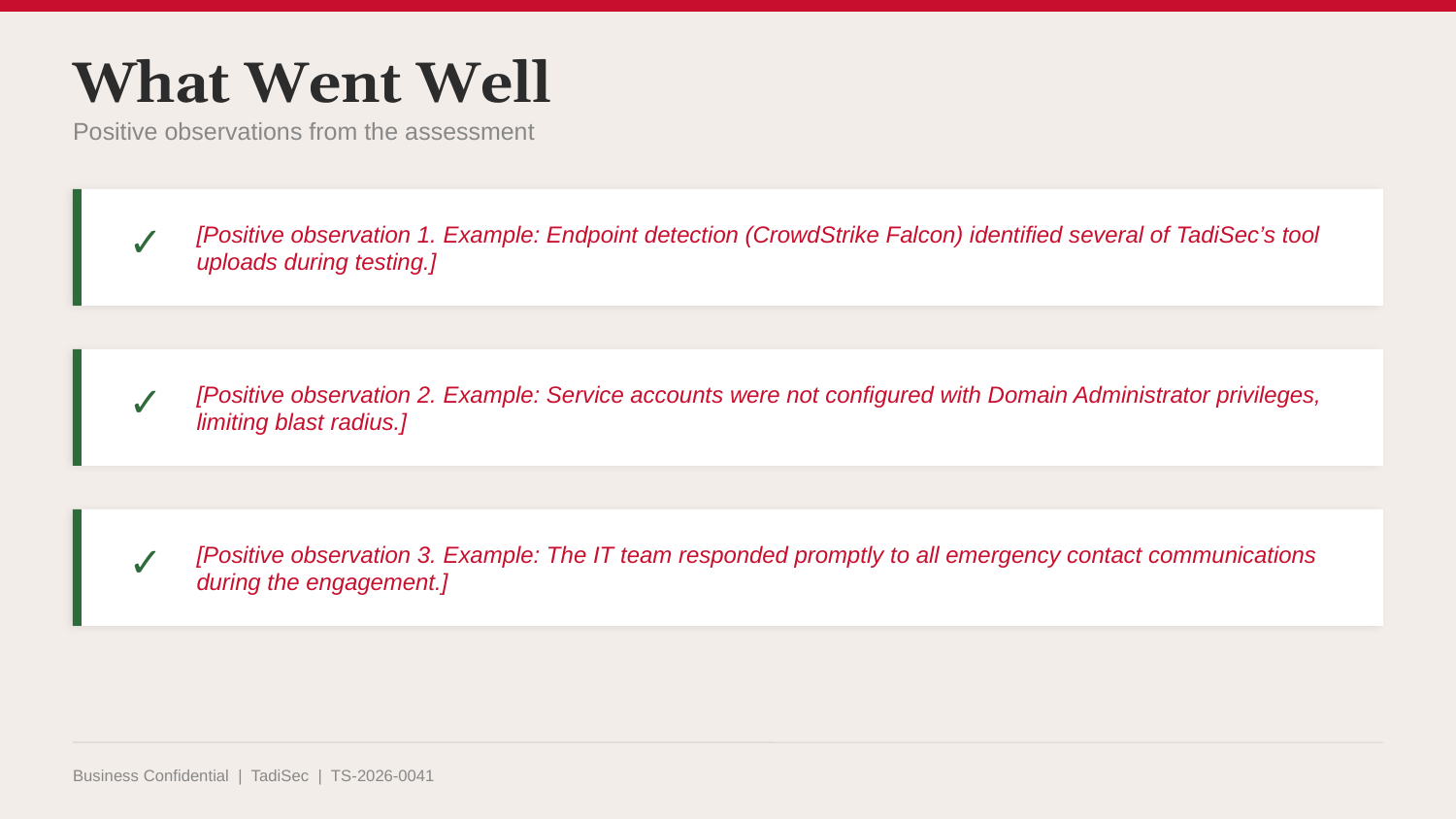

What Went Well
Positive observations from the assessment

[Positive observation 1. Example: Endpoint detection (CrowdStrike Falcon) identified several of TadiSec’s tool uploads during testing.]
✓

[Positive observation 2. Example: Service accounts were not configured with Domain Administrator privileges, limiting blast radius.]
✓

[Positive observation 3. Example: The IT team responded promptly to all emergency contact communications during the engagement.]
✓

Business Confidential  |  TadiSec  |  TS-2026-0041